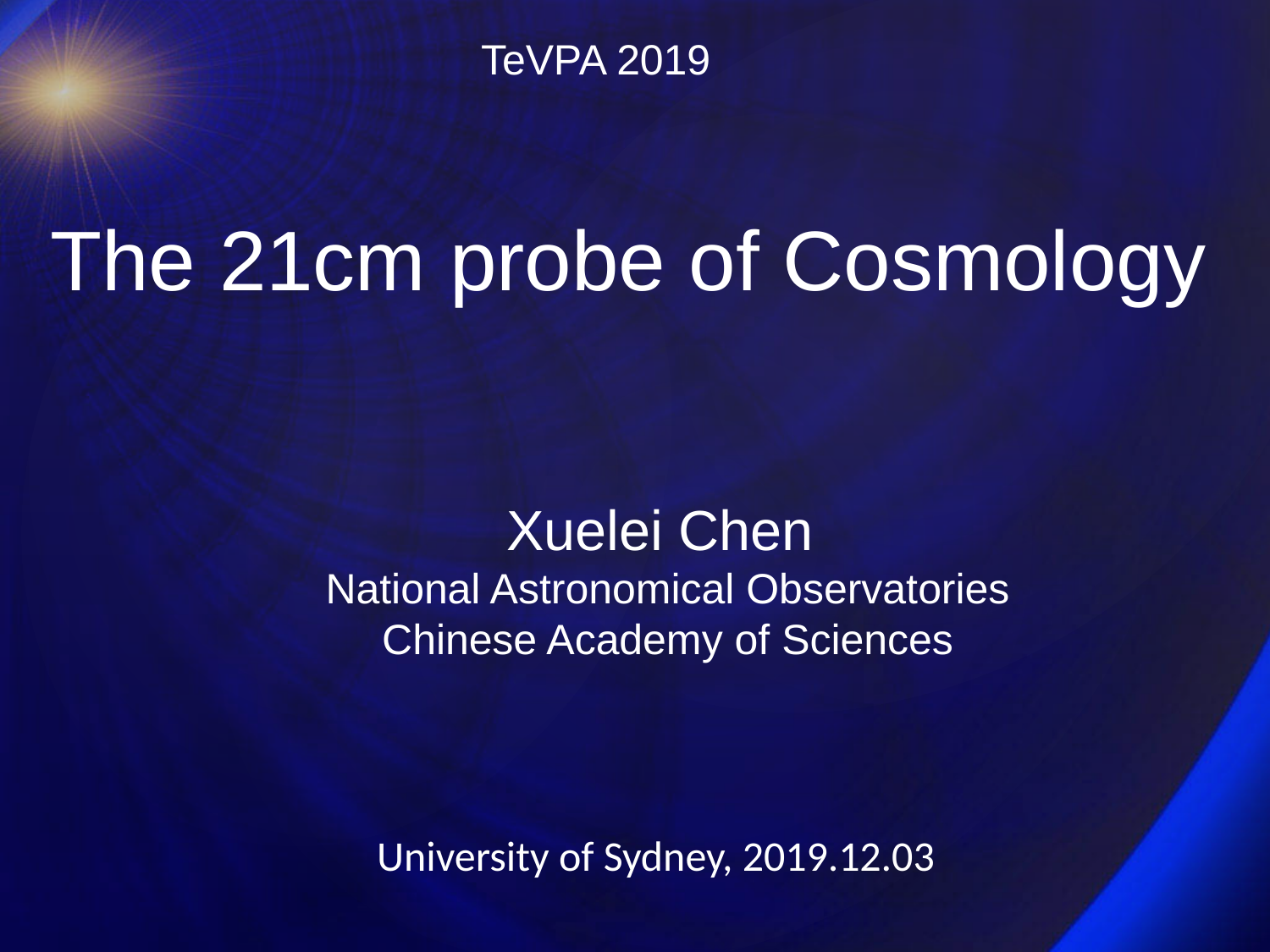

TeVPA 2019
The 21cm probe of Cosmology
Xuelei Chen
National Astronomical Observatories
Chinese Academy of Sciences
University of Sydney, 2019.12.03